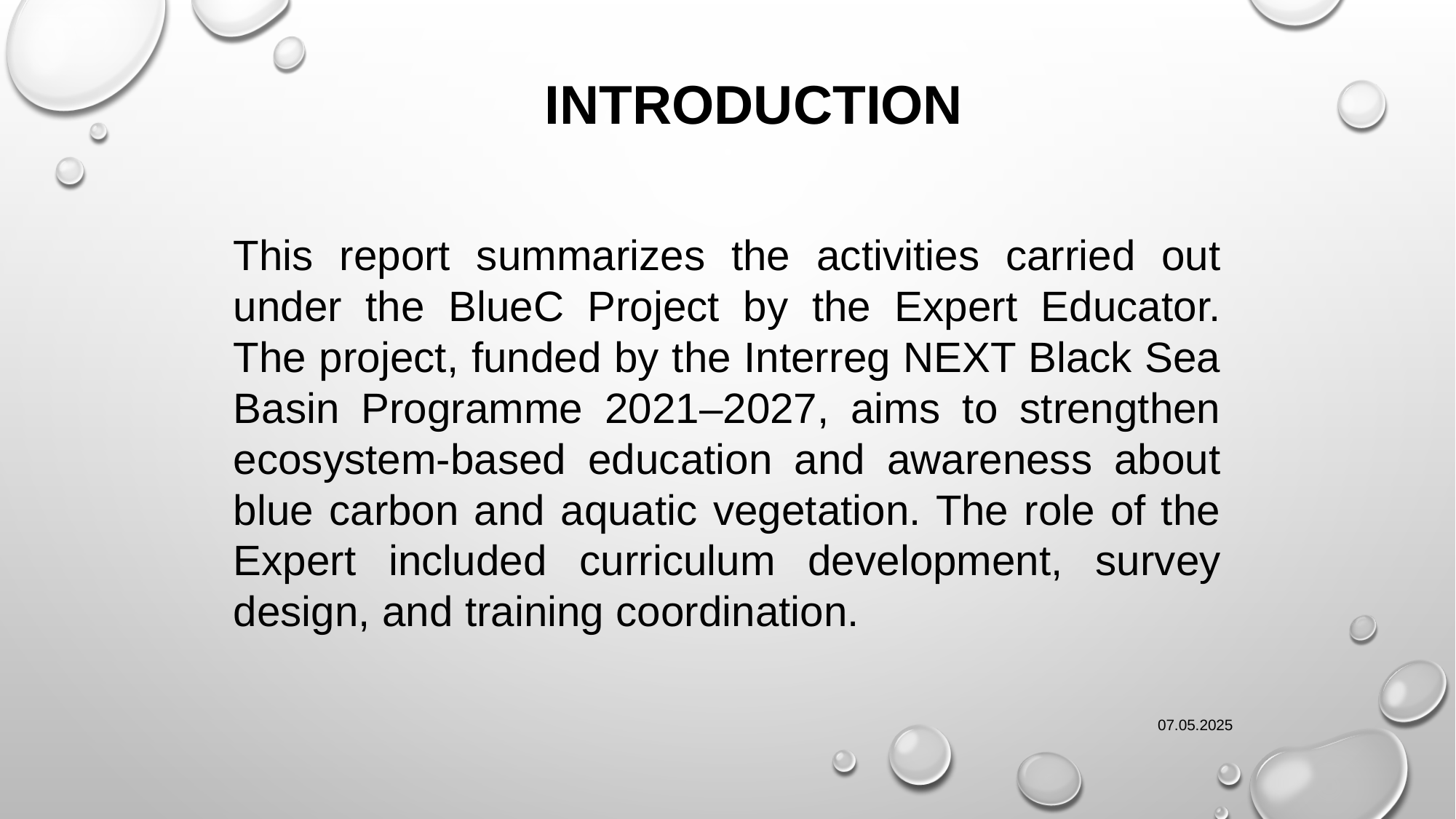

INTRODUCTION
This report summarizes the activities carried out under the BlueC Project by the Expert Educator. The project, funded by the Interreg NEXT Black Sea Basin Programme 2021–2027, aims to strengthen ecosystem-based education and awareness about blue carbon and aquatic vegetation. The role of the Expert included curriculum development, survey design, and training coordination.
07.05.2025